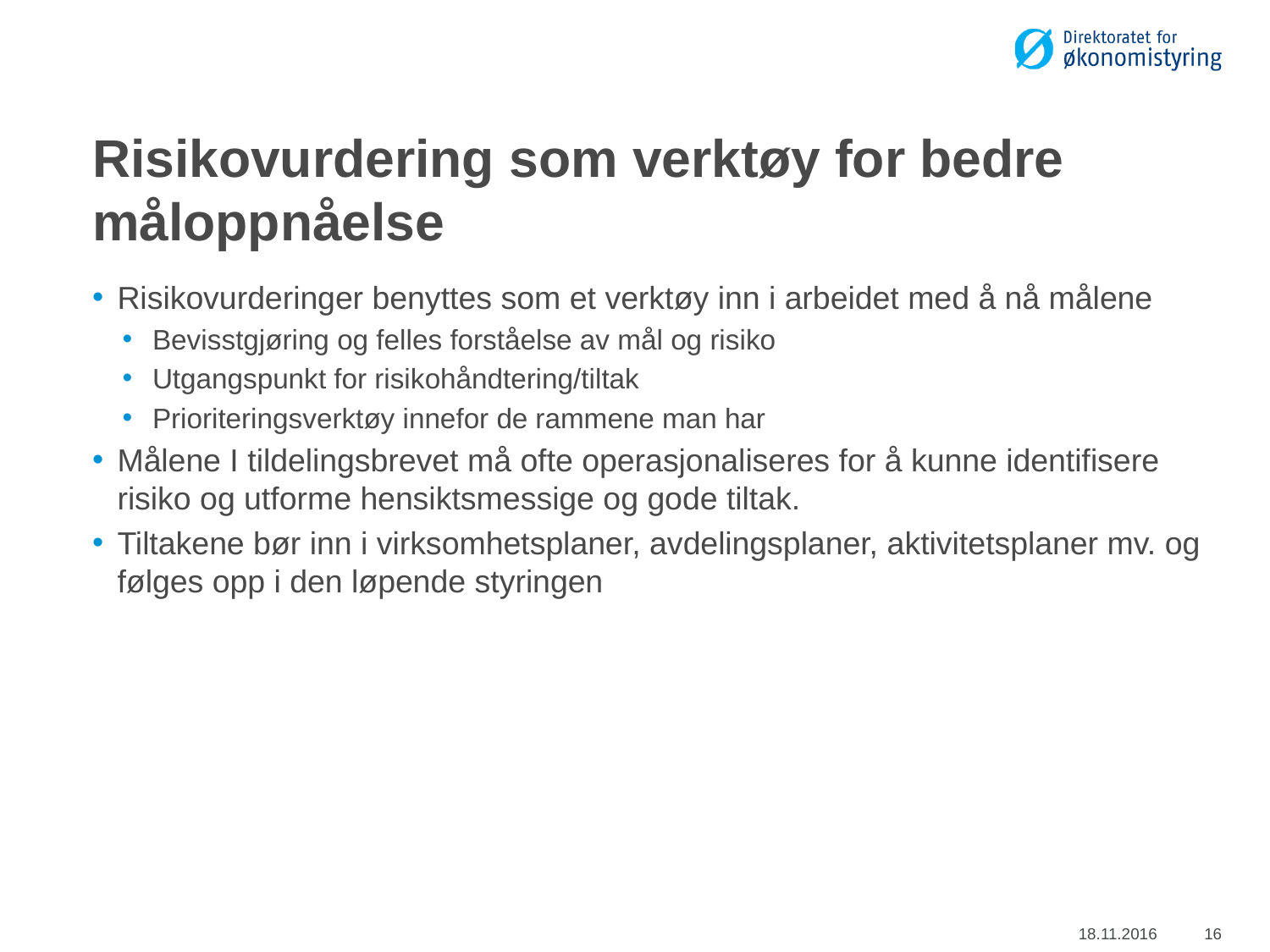

# Risikovurdering som verktøy for bedre måloppnåelse
Risikovurderinger benyttes som et verktøy inn i arbeidet med å nå målene
Bevisstgjøring og felles forståelse av mål og risiko
Utgangspunkt for risikohåndtering/tiltak
Prioriteringsverktøy innefor de rammene man har
Målene I tildelingsbrevet må ofte operasjonaliseres for å kunne identifisere risiko og utforme hensiktsmessige og gode tiltak.
Tiltakene bør inn i virksomhetsplaner, avdelingsplaner, aktivitetsplaner mv. og følges opp i den løpende styringen

18.11.2016
16